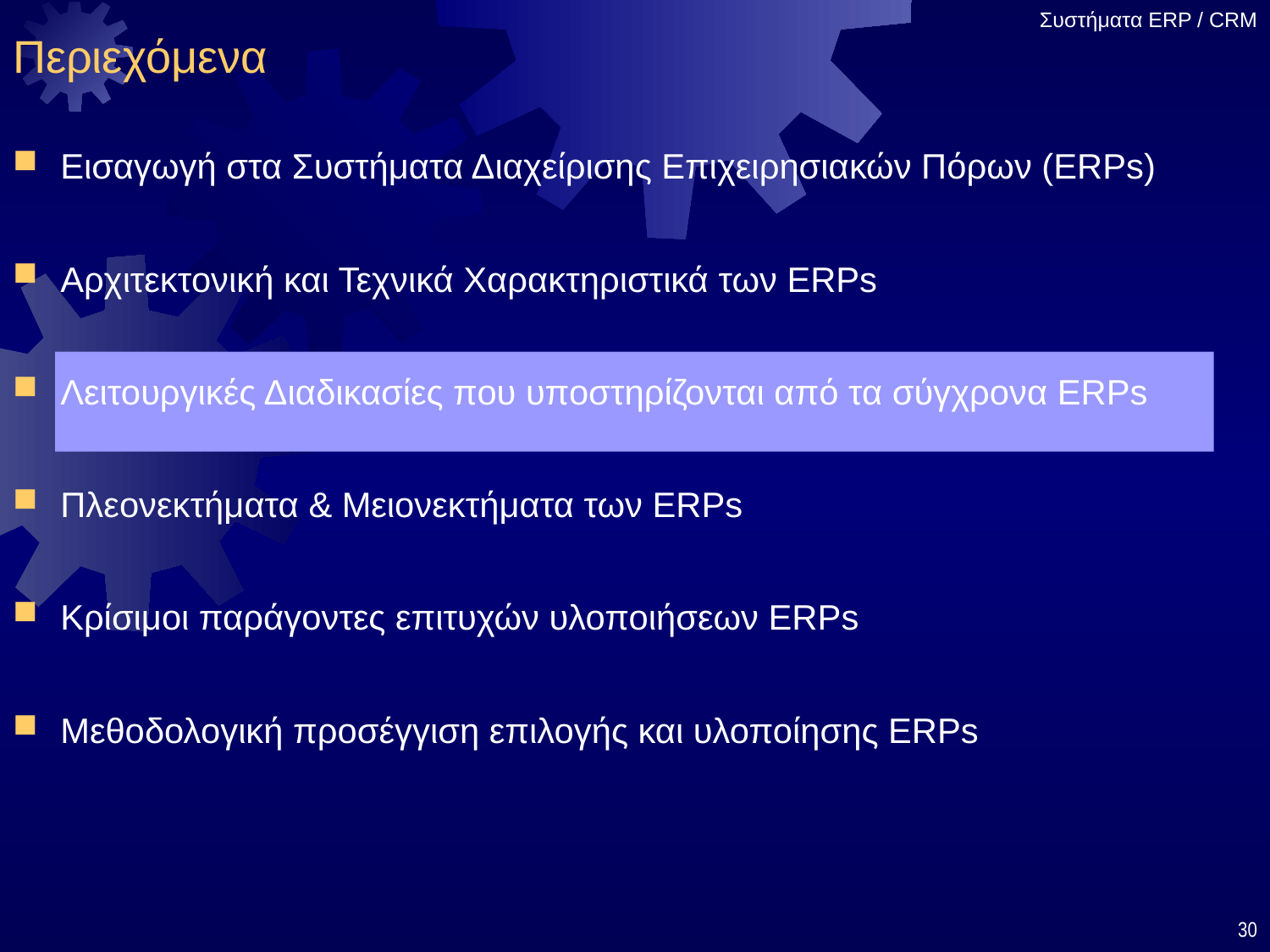

# Περιεχόμενα
Εισαγωγή στα Συστήματα Διαχείρισης Επιχειρησιακών Πόρων (ERPs)

Αρχιτεκτονική και Τεχνικά Χαρακτηριστικά των ERPs

Λειτουργικές Διαδικασίες που υποστηρίζονται από τα σύγχρονα ERPs

Πλεονεκτήματα & Μειονεκτήματα των ERPs

Κρίσιμοι παράγοντες επιτυχών υλοποιήσεων ERPs

Μεθοδολογική προσέγγιση επιλογής και υλοποίησης ERPs

30